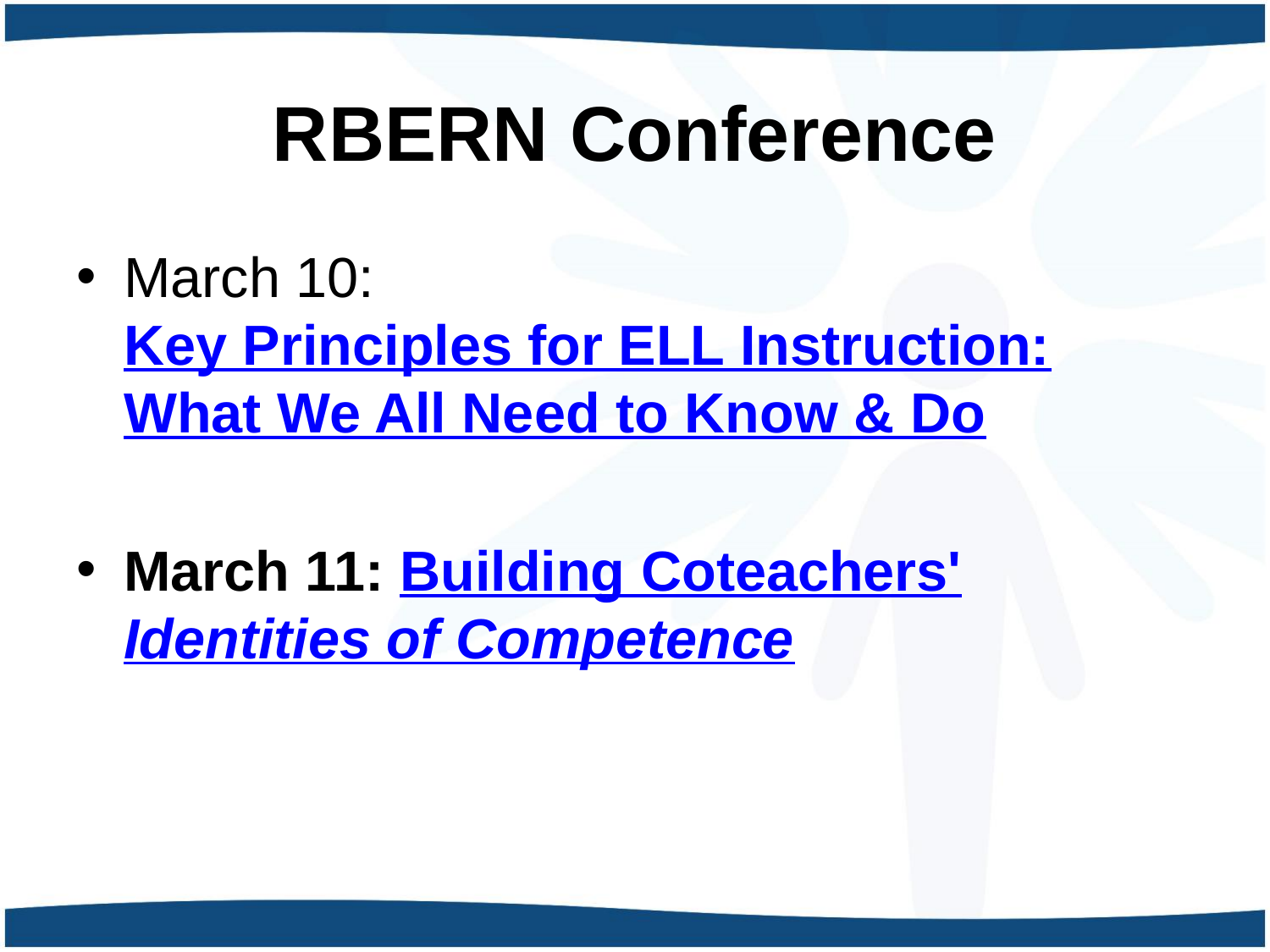

# RBERN Conference
March 10: Key Principles for ELL Instruction:
What We All Need to Know & Do

March 11: Building Coteachers'Identities of Competence